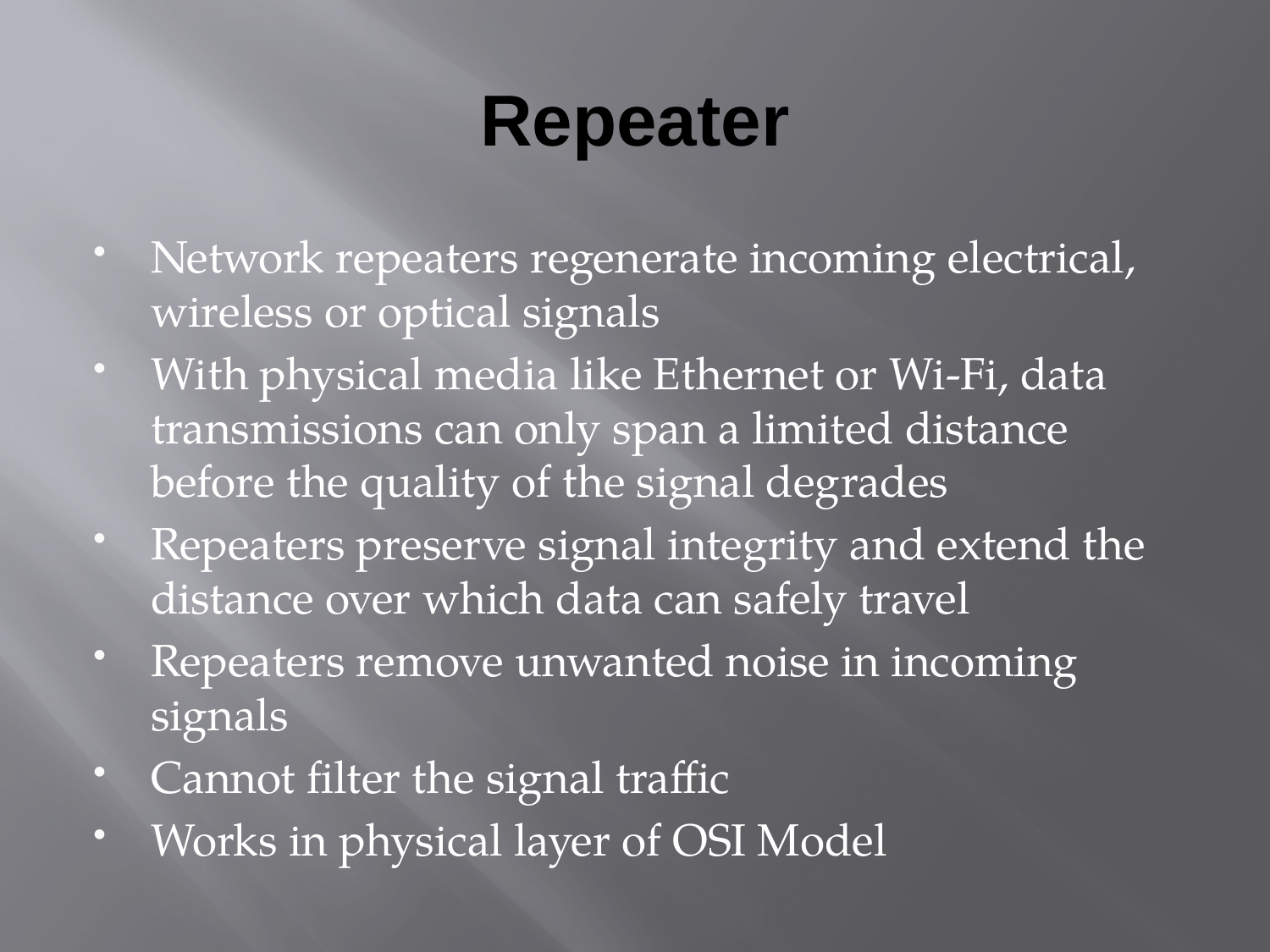

# Repeater
Network repeaters regenerate incoming electrical, wireless or optical signals
With physical media like Ethernet or Wi-Fi, data transmissions can only span a limited distance before the quality of the signal degrades
Repeaters preserve signal integrity and extend the distance over which data can safely travel
Repeaters remove unwanted noise in incoming signals
Cannot filter the signal traffic
Works in physical layer of OSI Model